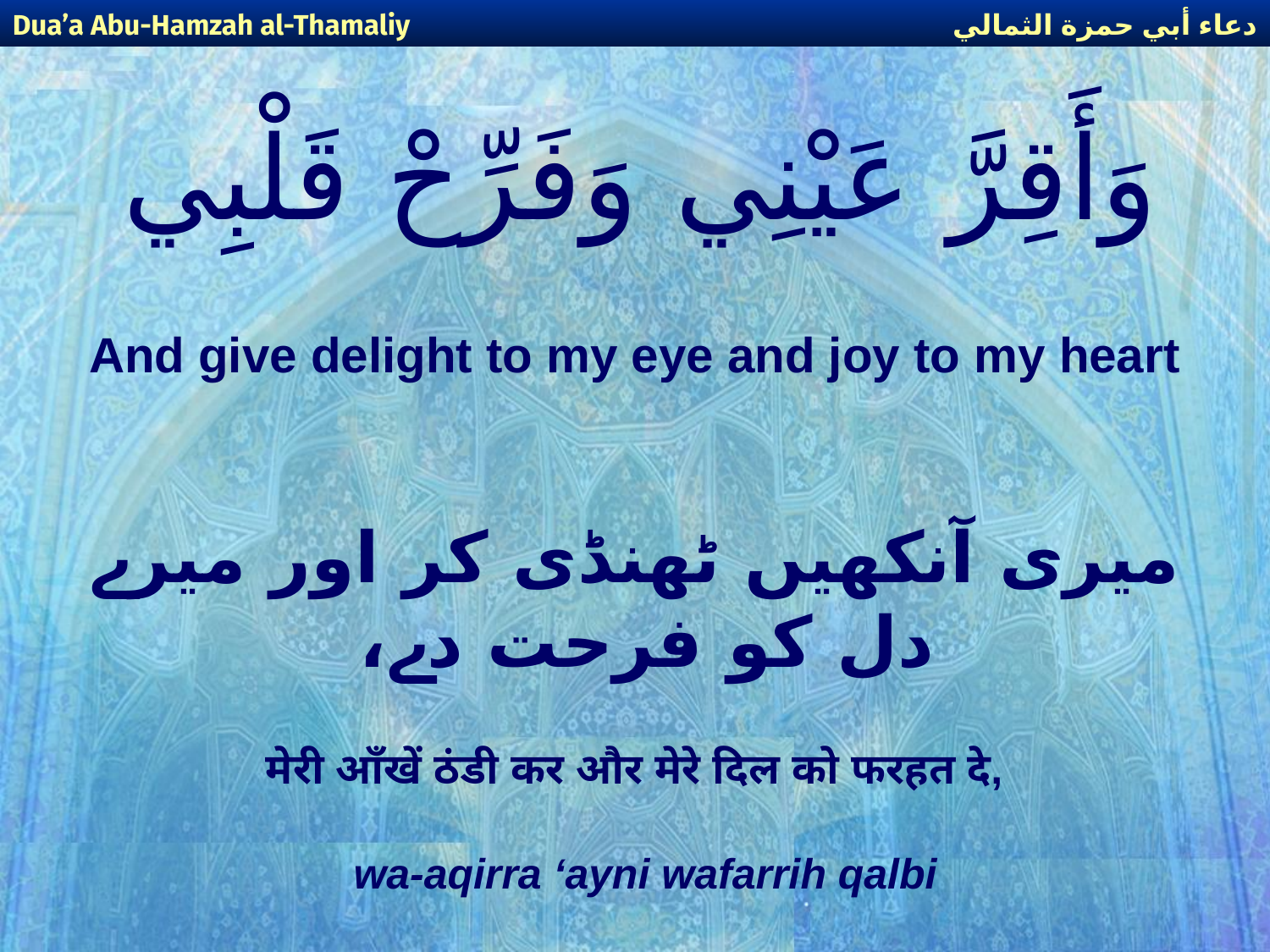

دعاء أبي حمزة الثمالي
Dua’a Abu-Hamzah al-Thamaliy
# وَأَقِرَّ عَيْنِي وَفَرِّحْ قَلْبِي
And give delight to my eye and joy to my heart
میری آنکھیں ٹھنڈی کر اور میرے دل کو فرحت دے،
मेरी आँखें ठंडी कर और मेरे दिल को फरहत दे,
wa-aqirra ‘ayni wafarrih qalbi